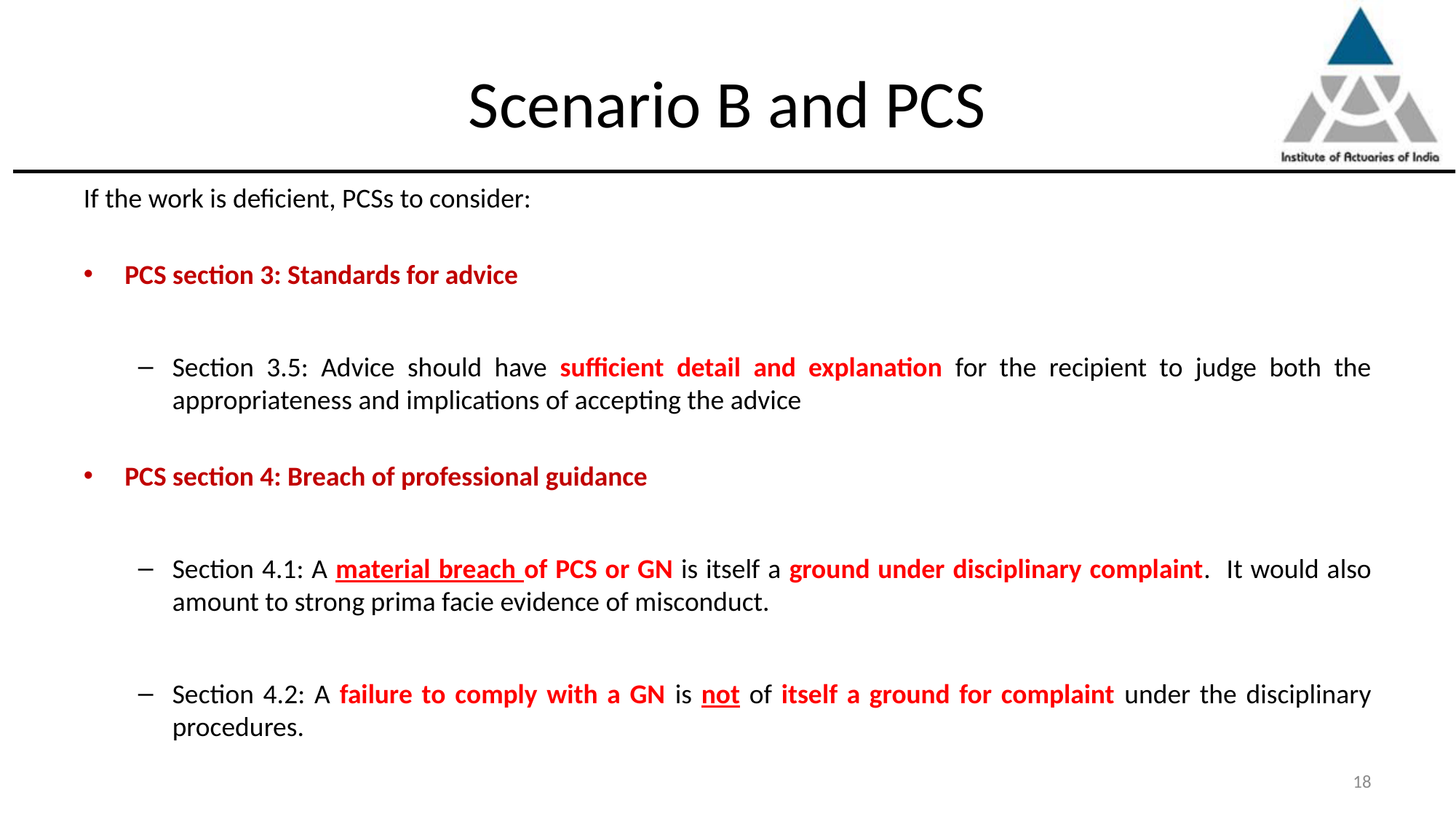

# Scenario B and PCS
If the work is deficient, PCSs to consider:

PCS section 3: Standards for advice

Section 3.5: Advice should have sufficient detail and explanation for the recipient to judge both the appropriateness and implications of accepting the advice

PCS section 4: Breach of professional guidance

Section 4.1: A material breach of PCS or GN is itself a ground under disciplinary complaint.  It would also amount to strong prima facie evidence of misconduct.

Section 4.2: A failure to comply with a GN is not of itself a ground for complaint under the disciplinary procedures.
18